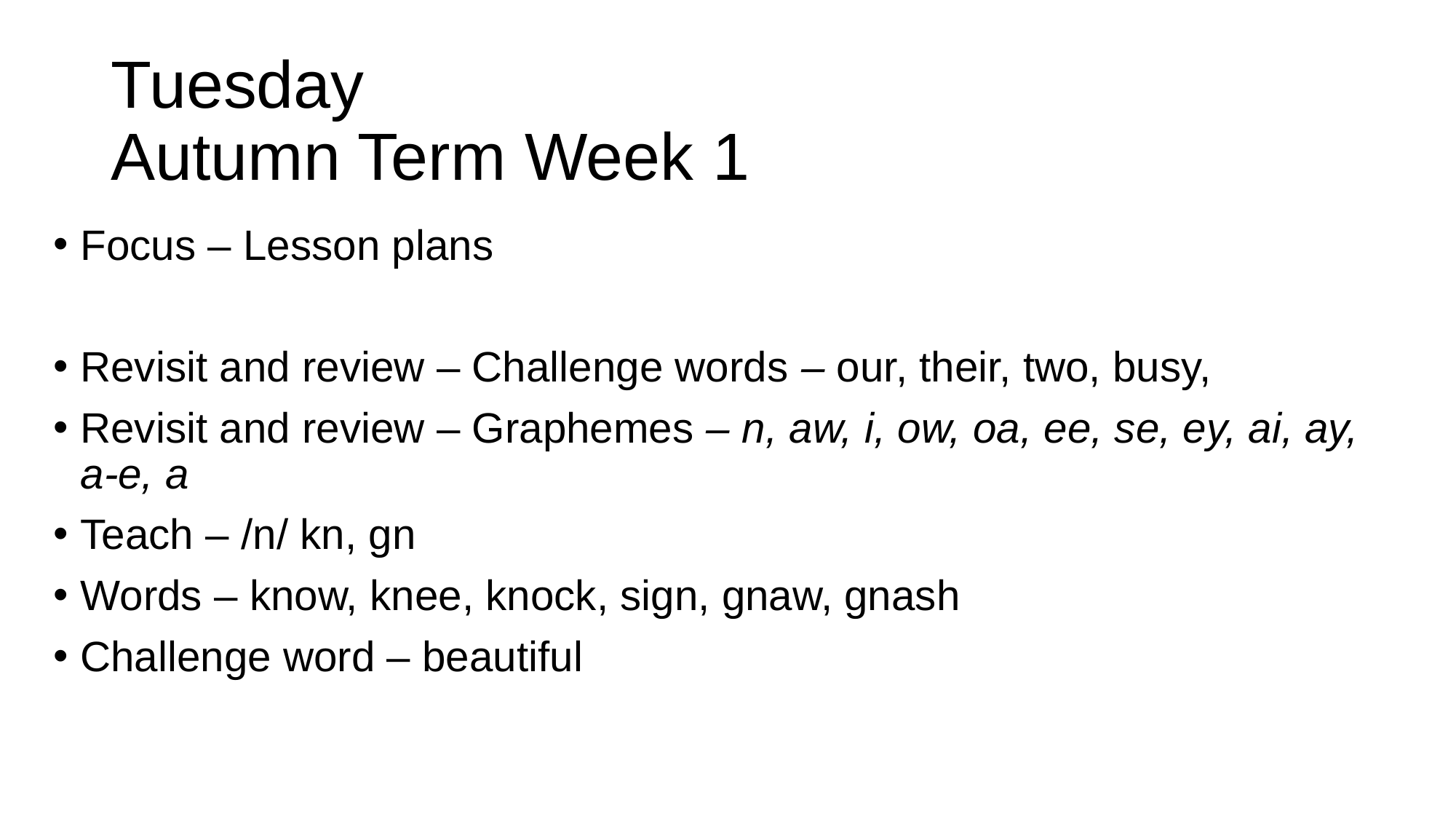

# Tuesday Autumn Term Week 1
Focus – Lesson plans

Revisit and review – Challenge words – our, their, two, busy,
Revisit and review – Graphemes – n, aw, i, ow, oa, ee, se, ey, ai, ay, a-e, a
Teach – /n/ kn, gn
Words – know, knee, knock, sign, gnaw, gnash
Challenge word – beautiful